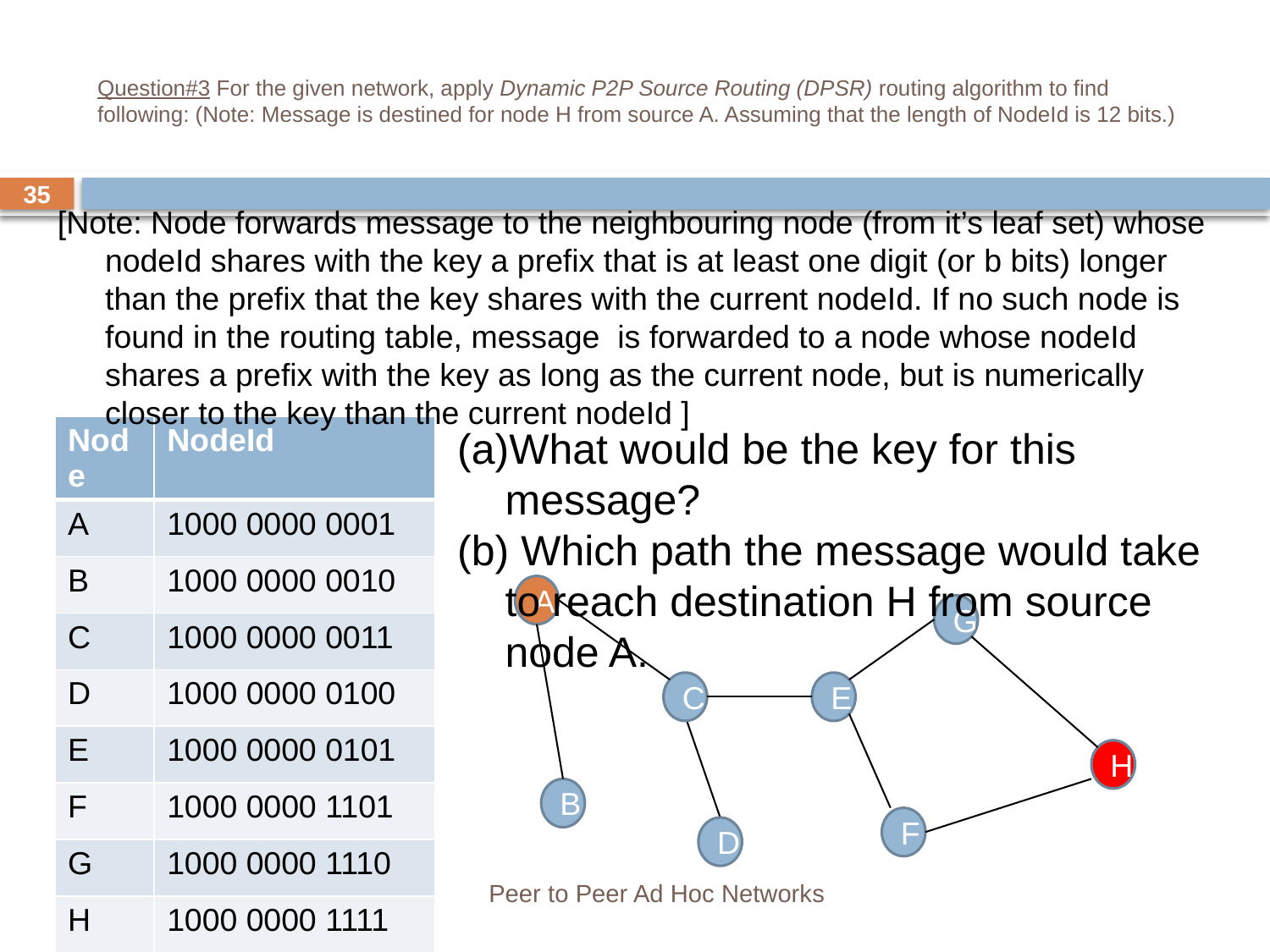

# Question#3 For the given network, apply Dynamic P2P Source Routing (DPSR) routing algorithm to find following: (Note: Message is destined for node H from source A. Assuming that the length of NodeId is 12 bits.)
35
[Note: Node forwards message to the neighbouring node (from it’s leaf set) whose nodeId shares with the key a prefix that is at least one digit (or b bits) longer than the prefix that the key shares with the current nodeId. If no such node is found in the routing table, message  is forwarded to a node whose nodeId shares a prefix with the key as long as the current node, but is numerically closer to the key than the current nodeId ]

| Node | NodeId |
| --- | --- |
| A | 1000 0000 0001 |
| B | 1000 0000 0010 |
| C | 1000 0000 0011 |
| D | 1000 0000 0100 |
| E | 1000 0000 0101 |
| F | 1000 0000 1101 |
| G | 1000 0000 1110 |
| H | 1000 0000 1111 |
What would be the key for this message?
(b) Which path the message would take to reach destination H from source node A.
A
G
C
E
H
F
D
B
Peer to Peer Ad Hoc Networks